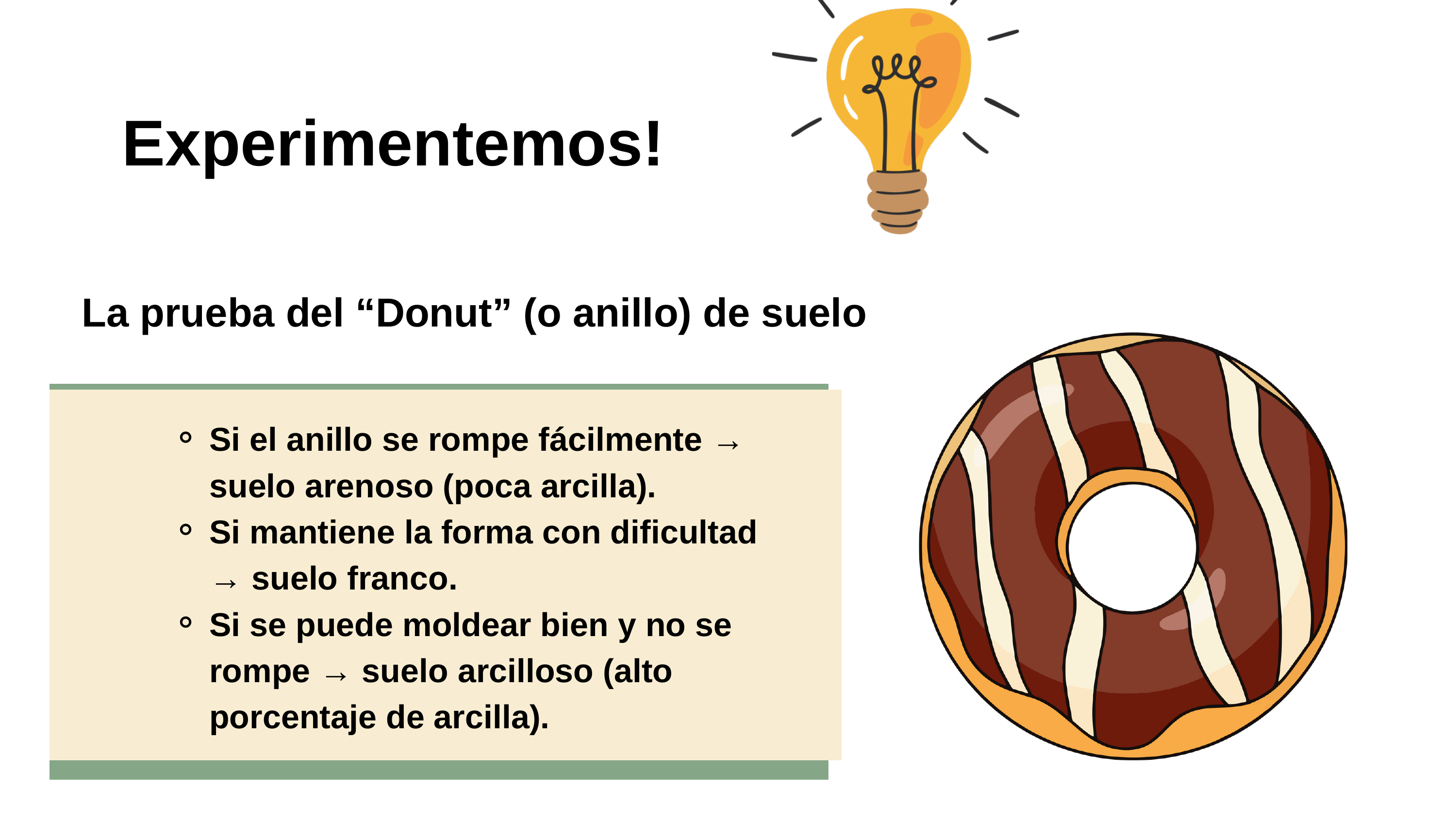

Experimentemos!
La prueba del “Donut” (o anillo) de suelo

Procedimiento:
Tomar una pequeña cantidad de suelo húmedo (como una pelota de plastilina).
Amasar con las manos hasta que quede maleable.
Intentar formar un “donut” o anillo de 3–5 cm de grosor.
Observar

Si el anillo se rompe fácilmente → suelo arenoso (poca arcilla).
Si mantiene la forma con dificultad → suelo franco.
Si se puede moldear bien y no se rompe → suelo arcilloso (alto porcentaje de arcilla).